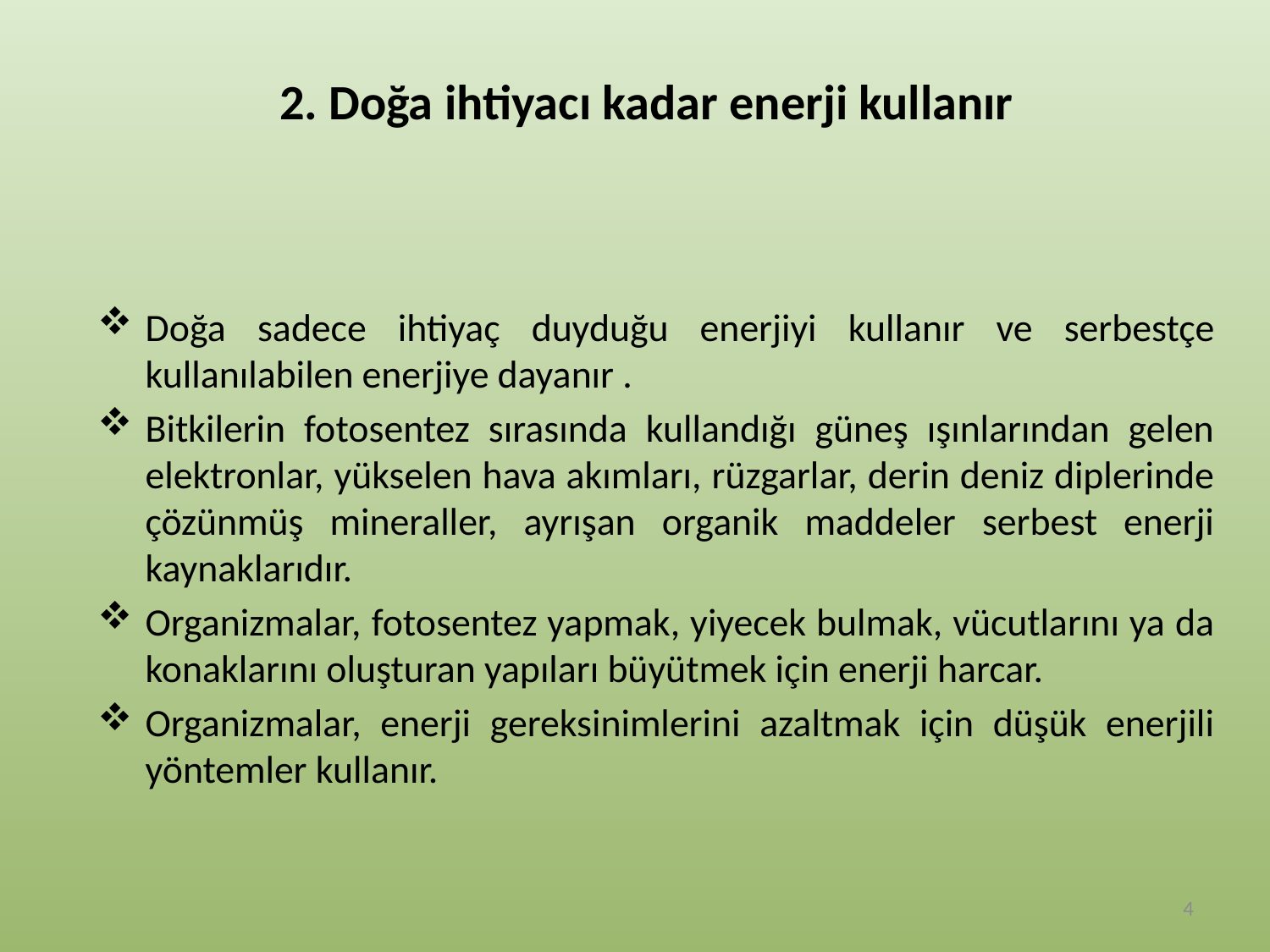

# 2. Doğa ihtiyacı kadar enerji kullanır
Doğa sadece ihtiyaç duyduğu enerjiyi kullanır ve serbestçe kullanılabilen enerjiye dayanır .
Bitkilerin fotosentez sırasında kullandığı güneş ışınlarından gelen elektronlar, yükselen hava akımları, rüzgarlar, derin deniz diplerinde çözünmüş mineraller, ayrışan organik maddeler serbest enerji kaynaklarıdır.
Organizmalar, fotosentez yapmak, yiyecek bulmak, vücutlarını ya da konaklarını oluşturan yapıları büyütmek için enerji harcar.
Organizmalar, enerji gereksinimlerini azaltmak için düşük enerjili yöntemler kullanır.
4